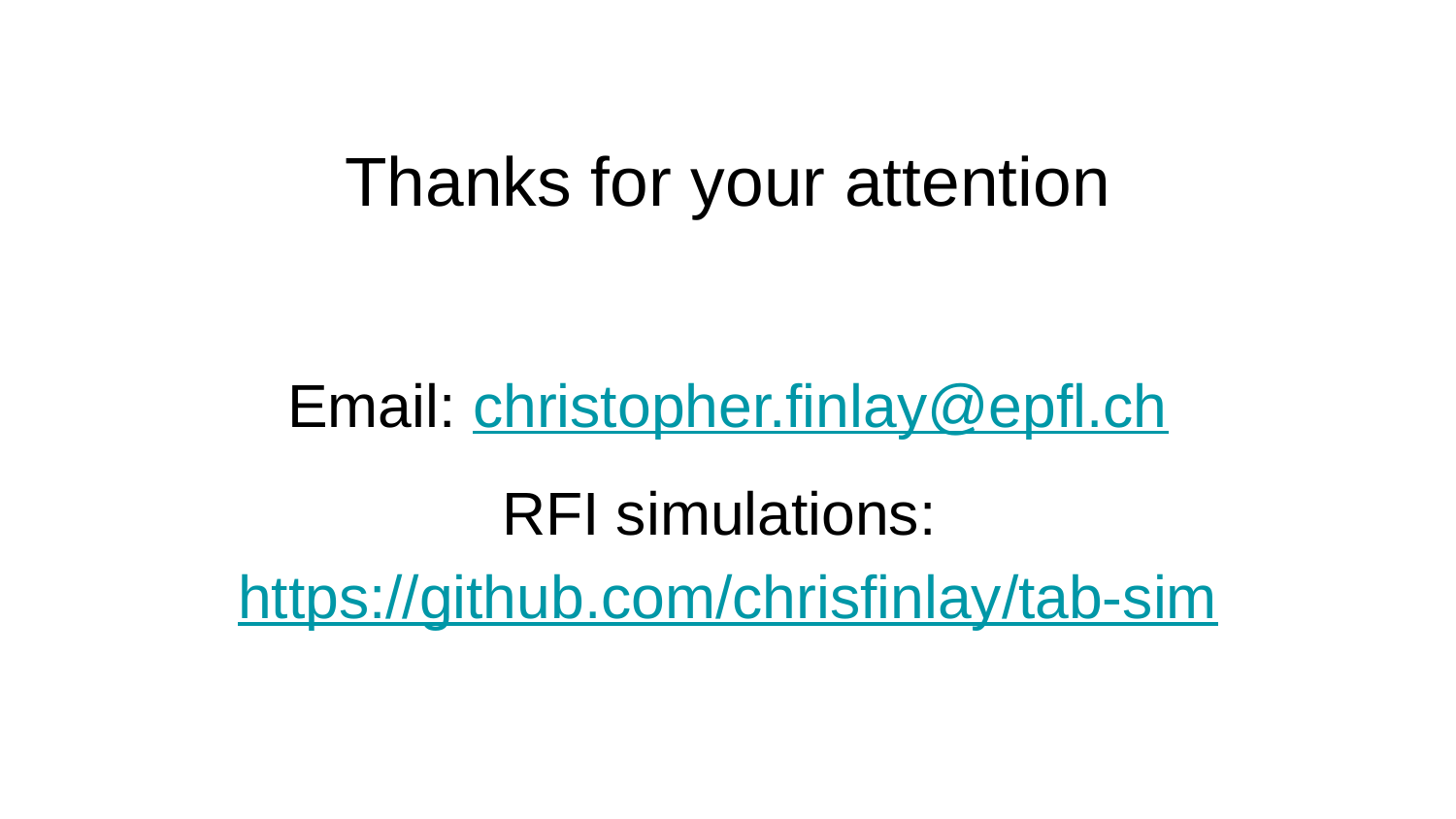

# Thanks for your attention
Email: christopher.finlay@epfl.ch
RFI simulations: https://github.com/chrisfinlay/tab-sim